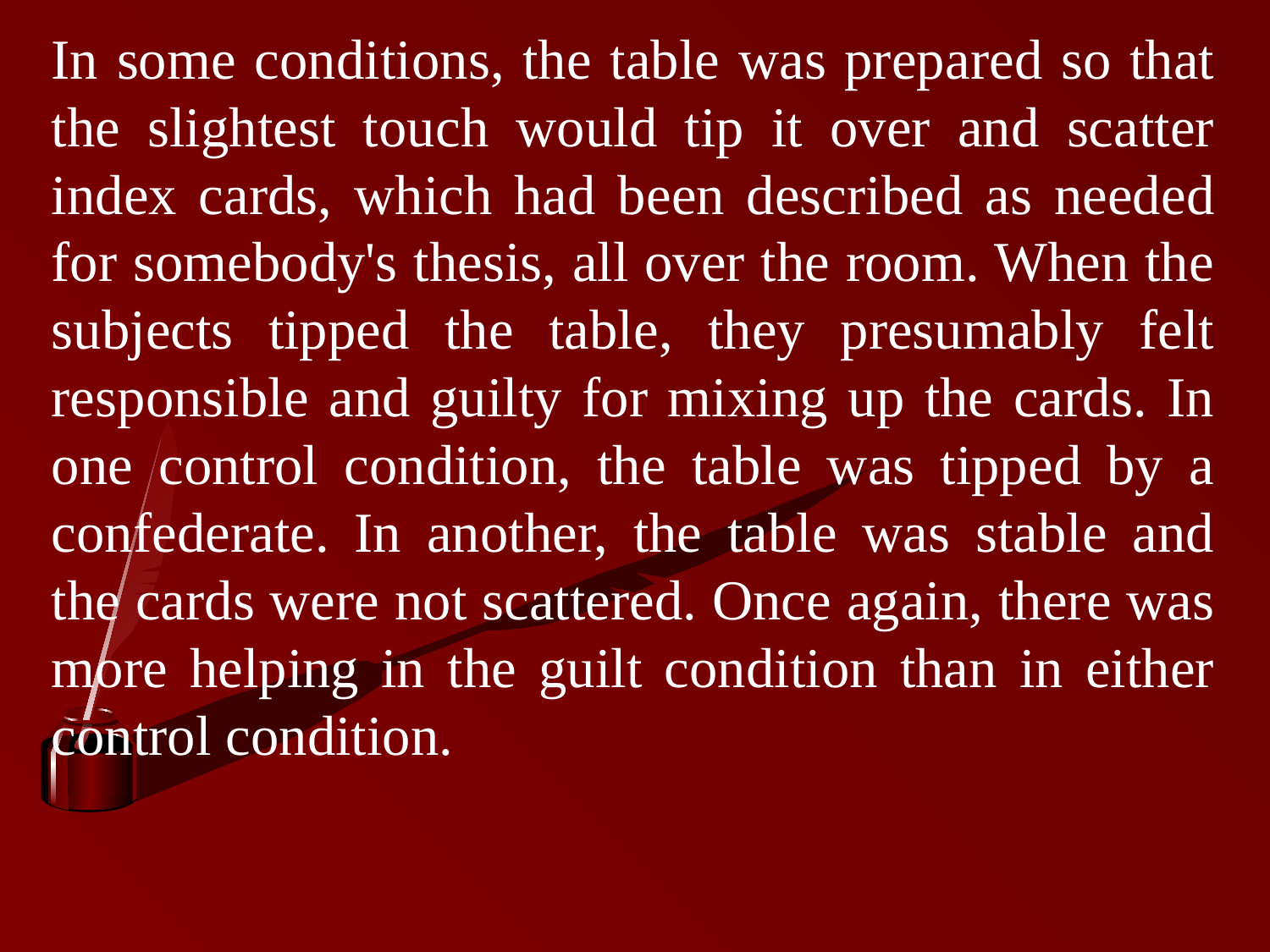

In some conditions, the table was prepared so that the slightest touch would tip it over and scatter index cards, which had been described as needed for somebody's thesis, all over the room. When the subjects tipped the table, they presumably felt responsible and guilty for mixing up the cards. In one control condition, the table was tipped by a confederate. In another, the table was stable and the cards were not scattered. Once again, there was more helping in the guilt condition than in either control condition.